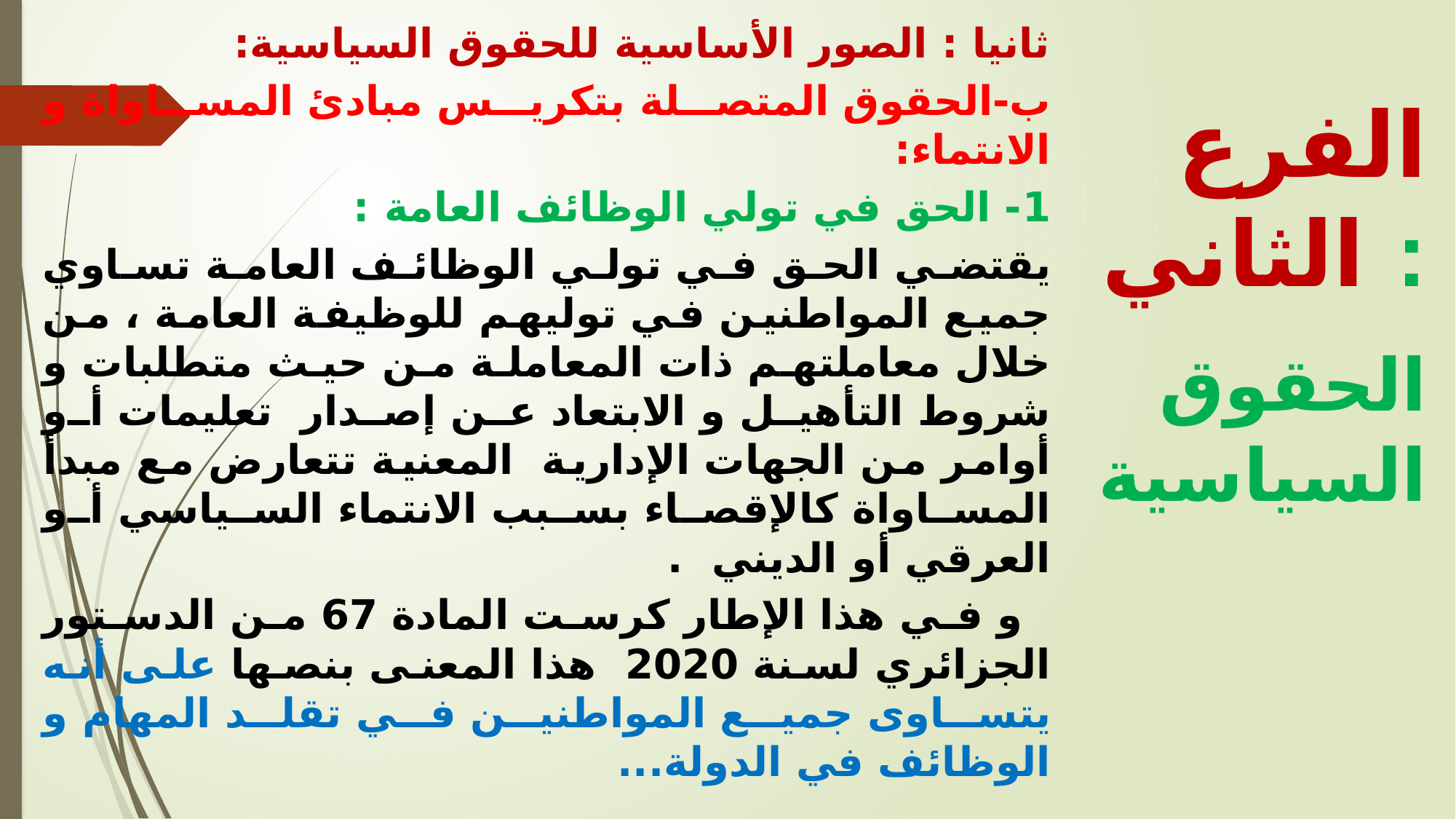

ثانيا : الصور الأساسية للحقوق السياسية:
ب‌-	الحقوق المتصلة بتكريس مبادئ المساواة و الانتماء:
1- الحق في تولي الوظائف العامة :
يقتضي الحق في تولي الوظائف العامة تساوي جميع المواطنين في توليهم للوظيفة العامة ، من خلال معاملتهم ذات المعاملة من حيث متطلبات و شروط التأهيل و الابتعاد عن إصدار  تعليمات أو أوامر من الجهات الإدارية  المعنية تتعارض مع مبدأ المساواة كالإقصاء بسبب الانتماء السياسي أو العرقي أو الديني  .
  و في هذا الإطار كرست المادة 67 من الدستور الجزائري لسنة 2020  هذا المعنى بنصها على أنه يتساوى جميع المواطنين في تقلد المهام و الوظائف في الدولة...
الفرع الثاني :
 الحقوق السياسية